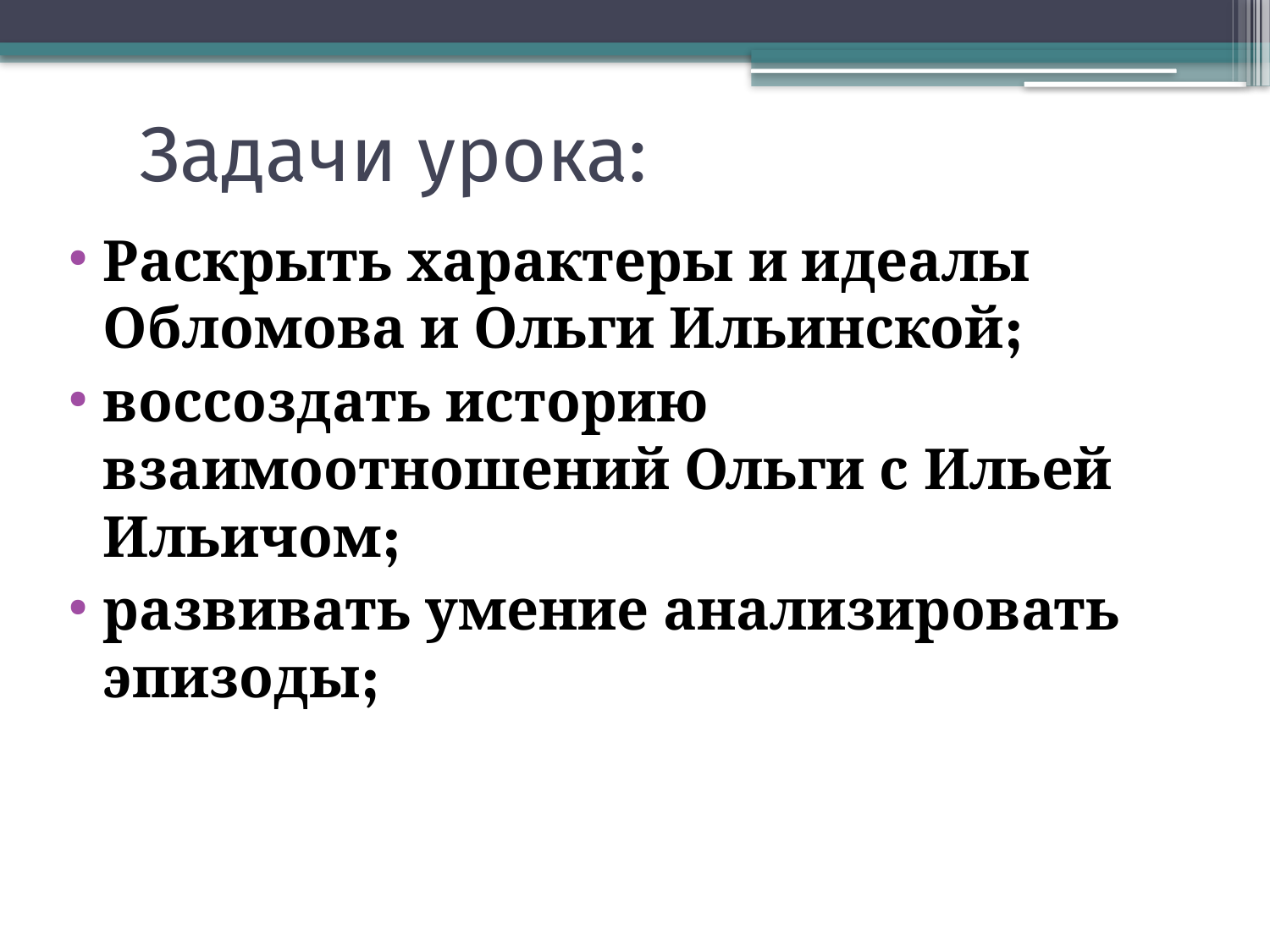

# Задачи урока:
Раскрыть характеры и идеалы Обломова и Ольги Ильинской;
воссоздать историю взаимоотношений Ольги с Ильей Ильичом;
развивать умение анализировать эпизоды;